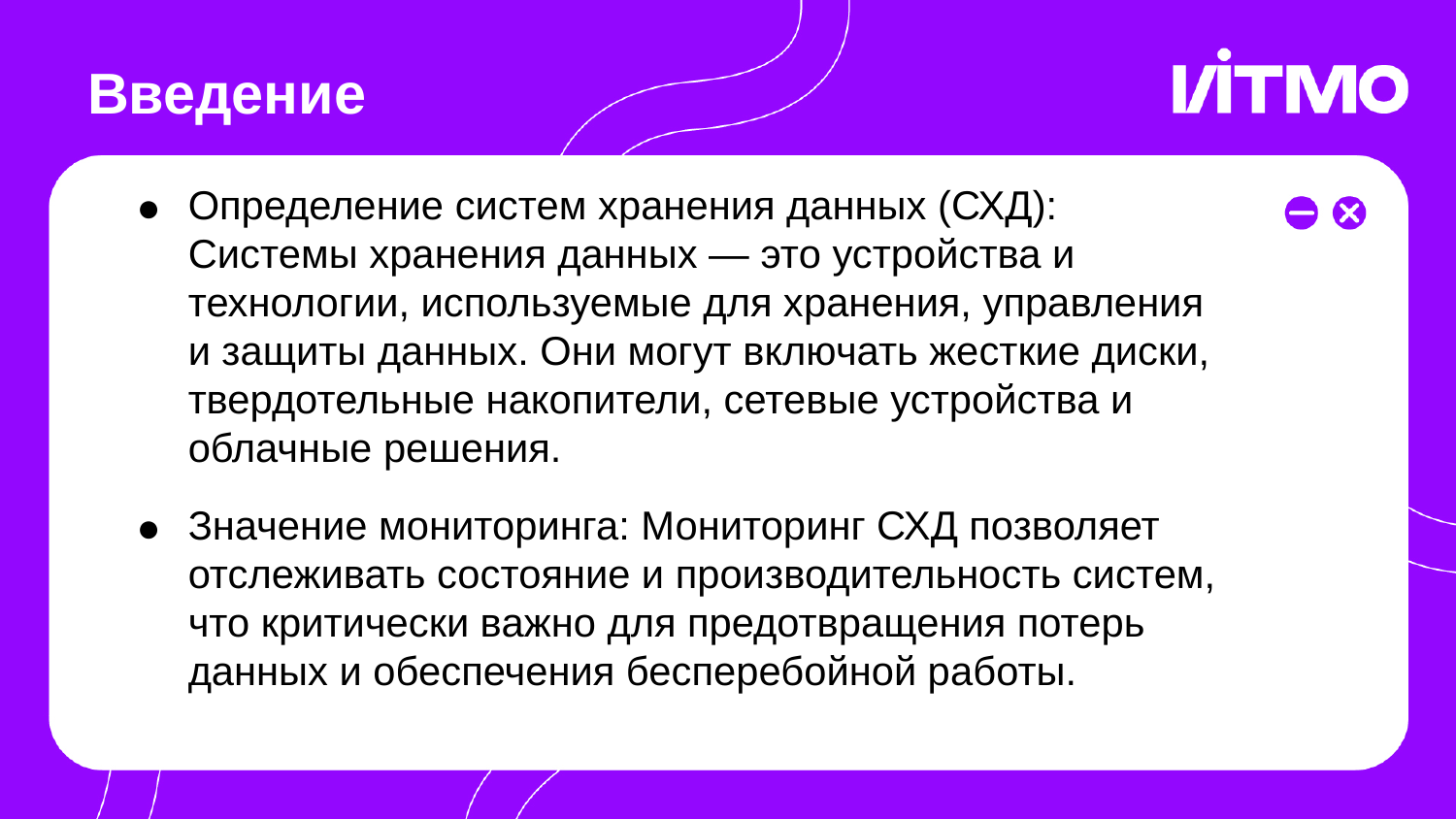

Введение
Определение систем хранения данных (СХД): Системы хранения данных — это устройства и технологии, используемые для хранения, управления и защиты данных. Они могут включать жесткие диски, твердотельные накопители, сетевые устройства и облачные решения.
Значение мониторинга: Мониторинг СХД позволяет отслеживать состояние и производительность систем, что критически важно для предотвращения потерь данных и обеспечения бесперебойной работы.